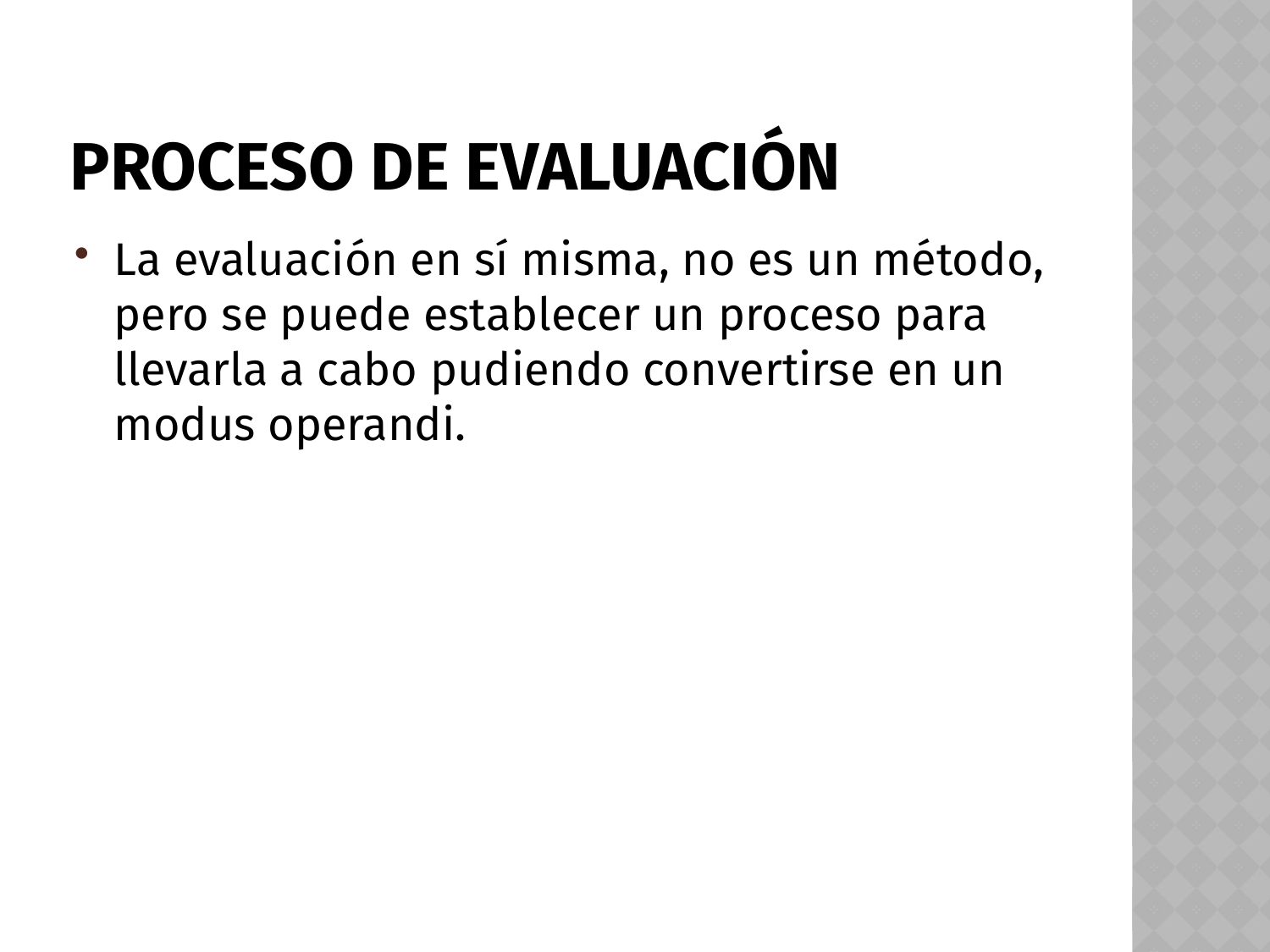

# Proceso de evaluación
La evaluación en sí misma, no es un método, pero se puede establecer un proceso para llevarla a cabo pudiendo convertirse en un modus operandi.